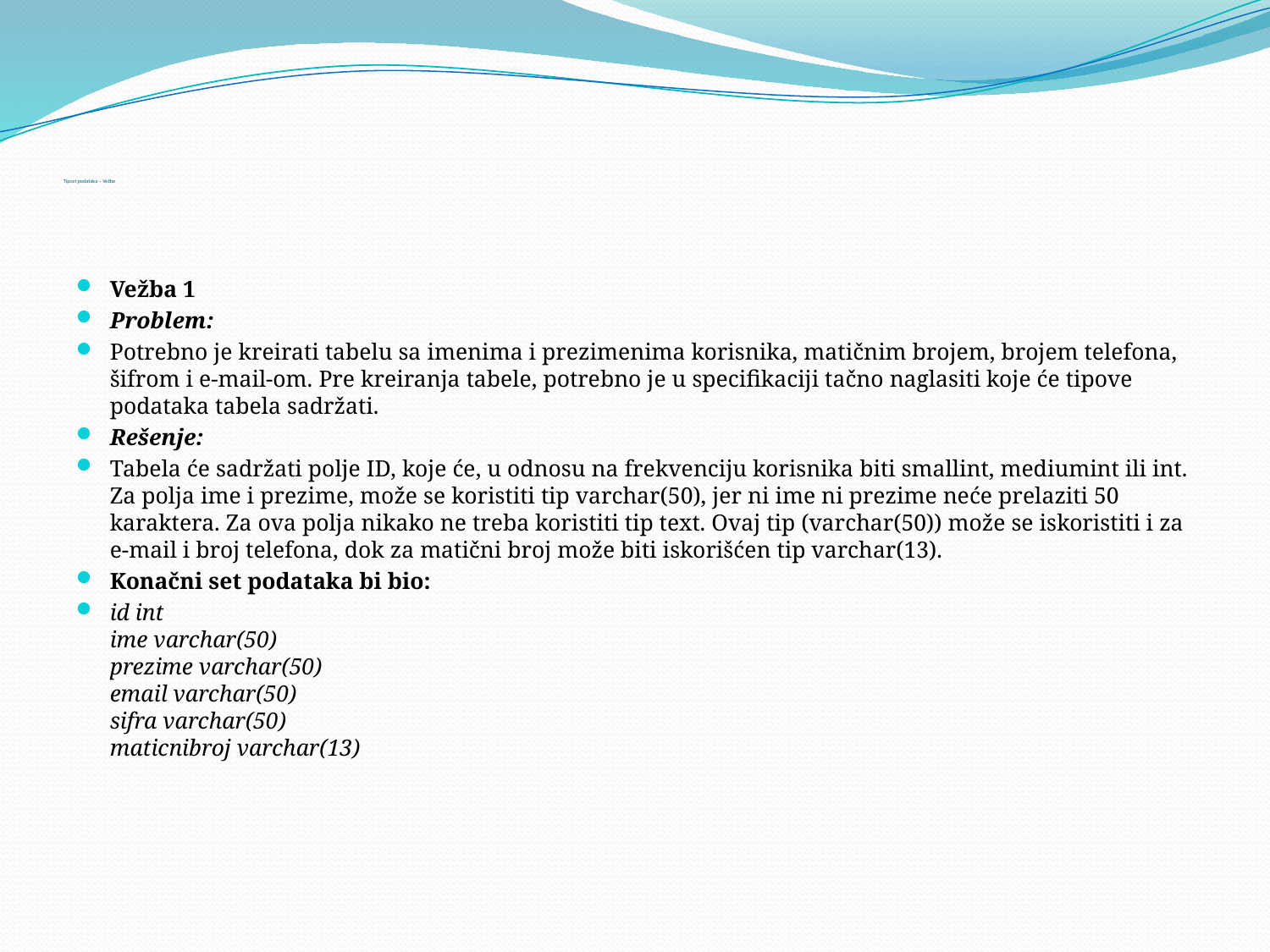

# Tipovi podataka – Vežbe
Vežba 1
Problem:
Potrebno je kreirati tabelu sa imenima i prezimenima korisnika, matičnim brojem, brojem telefona, šifrom i e-mail-om. Pre kreiranja tabele, potrebno je u specifikaciji tačno naglasiti koje će tipove podataka tabela sadržati.
Rešenje:
Tabela će sadržati polje ID, koje će, u odnosu na frekvenciju korisnika biti smallint, mediumint ili int.
Za polja ime i prezime, može se koristiti tip varchar(50), jer ni ime ni prezime neće prelaziti 50 karaktera. Za ova polja nikako ne treba koristiti tip text. Ovaj tip (varchar(50)) može se iskoristiti i za e-mail i broj telefona, dok za matični broj može biti iskorišćen tip varchar(13).
Konačni set podataka bi bio:
id int
ime varchar(50)
prezime varchar(50)
email varchar(50)
sifra varchar(50)
maticnibroj varchar(13)